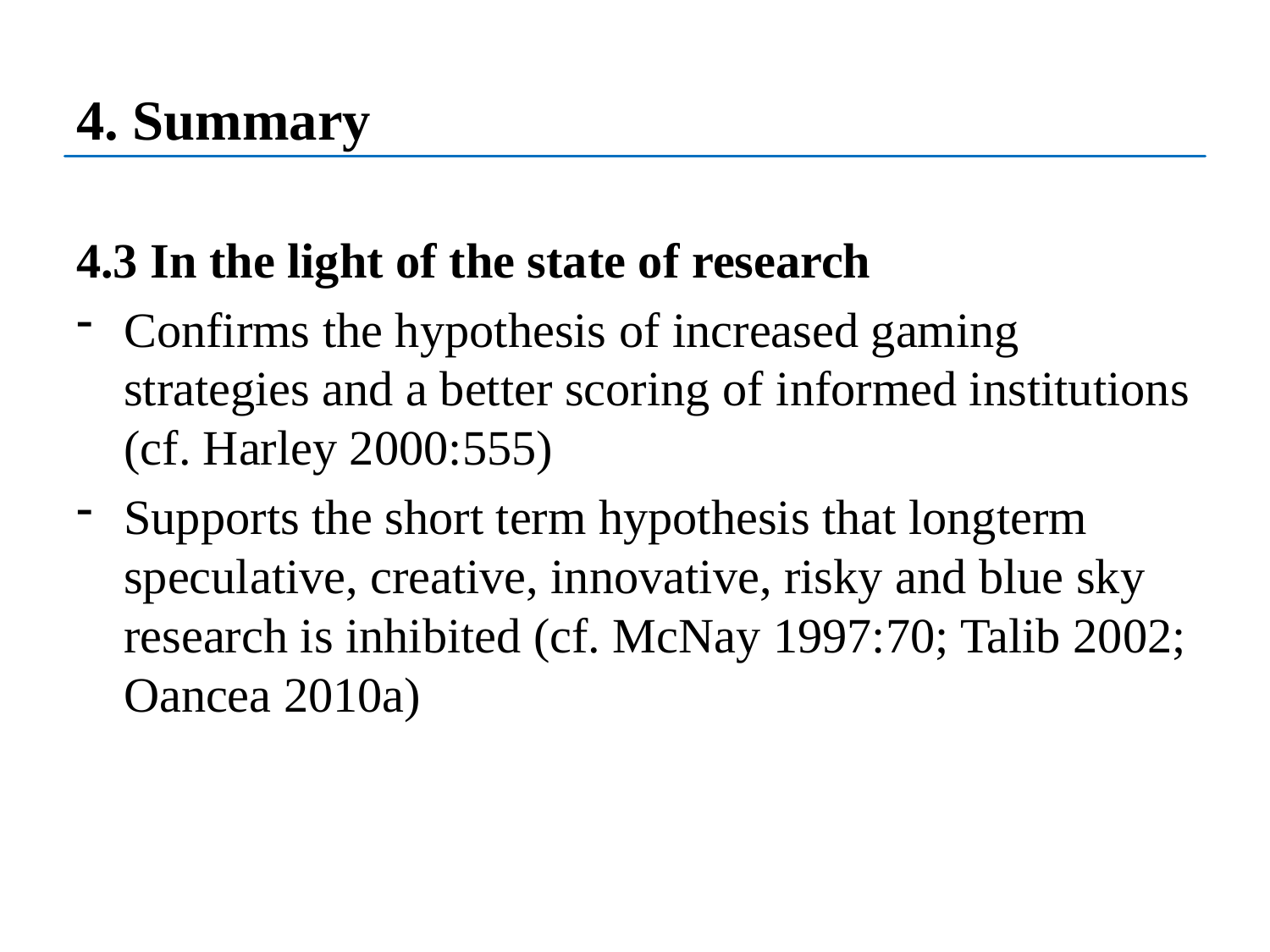

# 4. Summary
4.3 In the light of the state of research
Confirms the hypothesis of increased gaming strategies and a better scoring of informed institutions (cf. Harley 2000:555)
Supports the short term hypothesis that longterm speculative, creative, innovative, risky and blue sky research is inhibited (cf. McNay 1997:70; Talib 2002; Oancea 2010a)